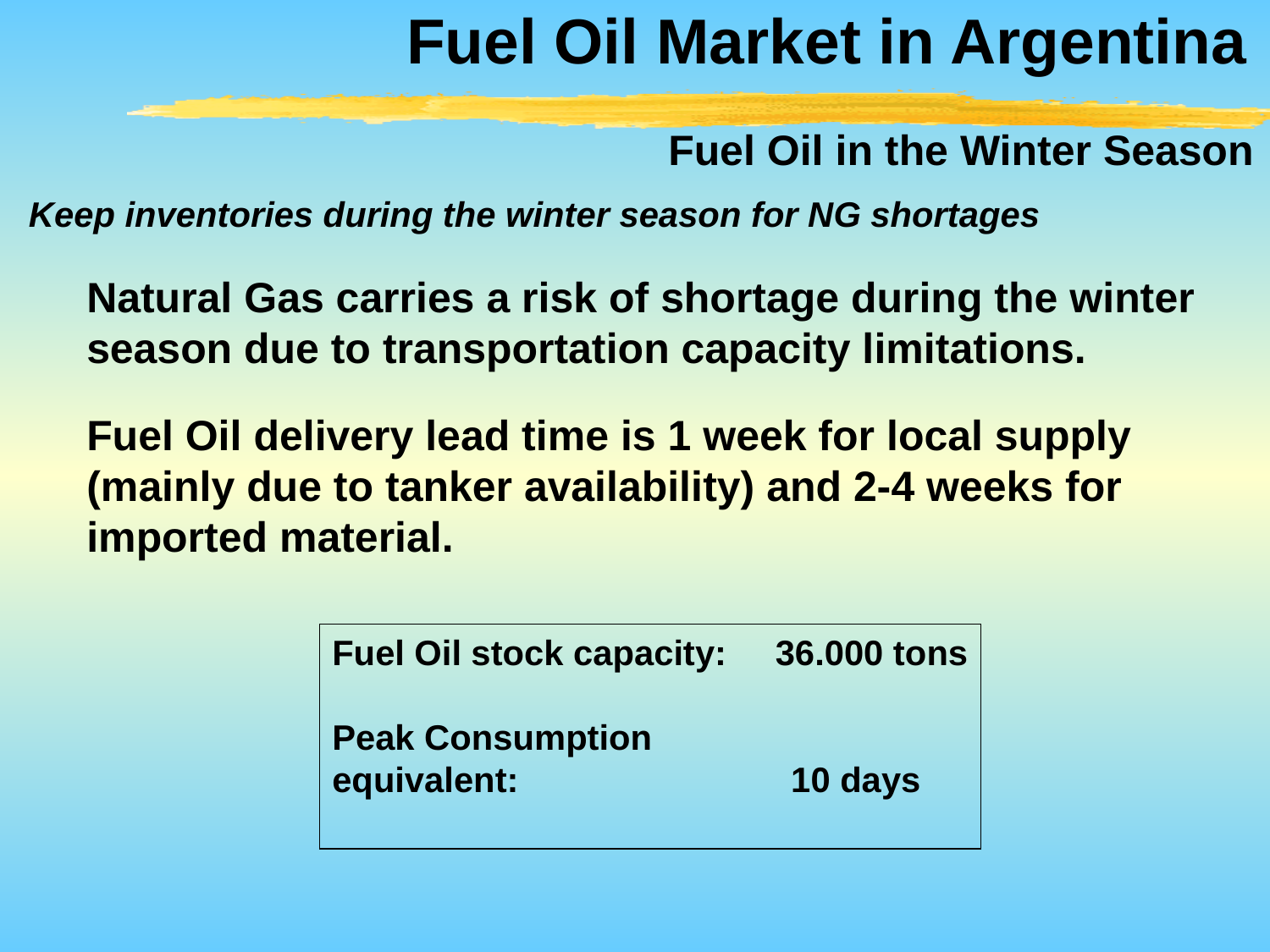

Fuel Oil Market in Argentina
Fuel Oil in the Winter Season
Keep inventories during the winter season for NG shortages
Natural Gas carries a risk of shortage during the winter season due to transportation capacity limitations.
Fuel Oil delivery lead time is 1 week for local supply (mainly due to tanker availability) and 2-4 weeks for imported material.
Fuel Oil stock capacity:     36.000 tons

Peak Consumption
equivalent:          	        10 days